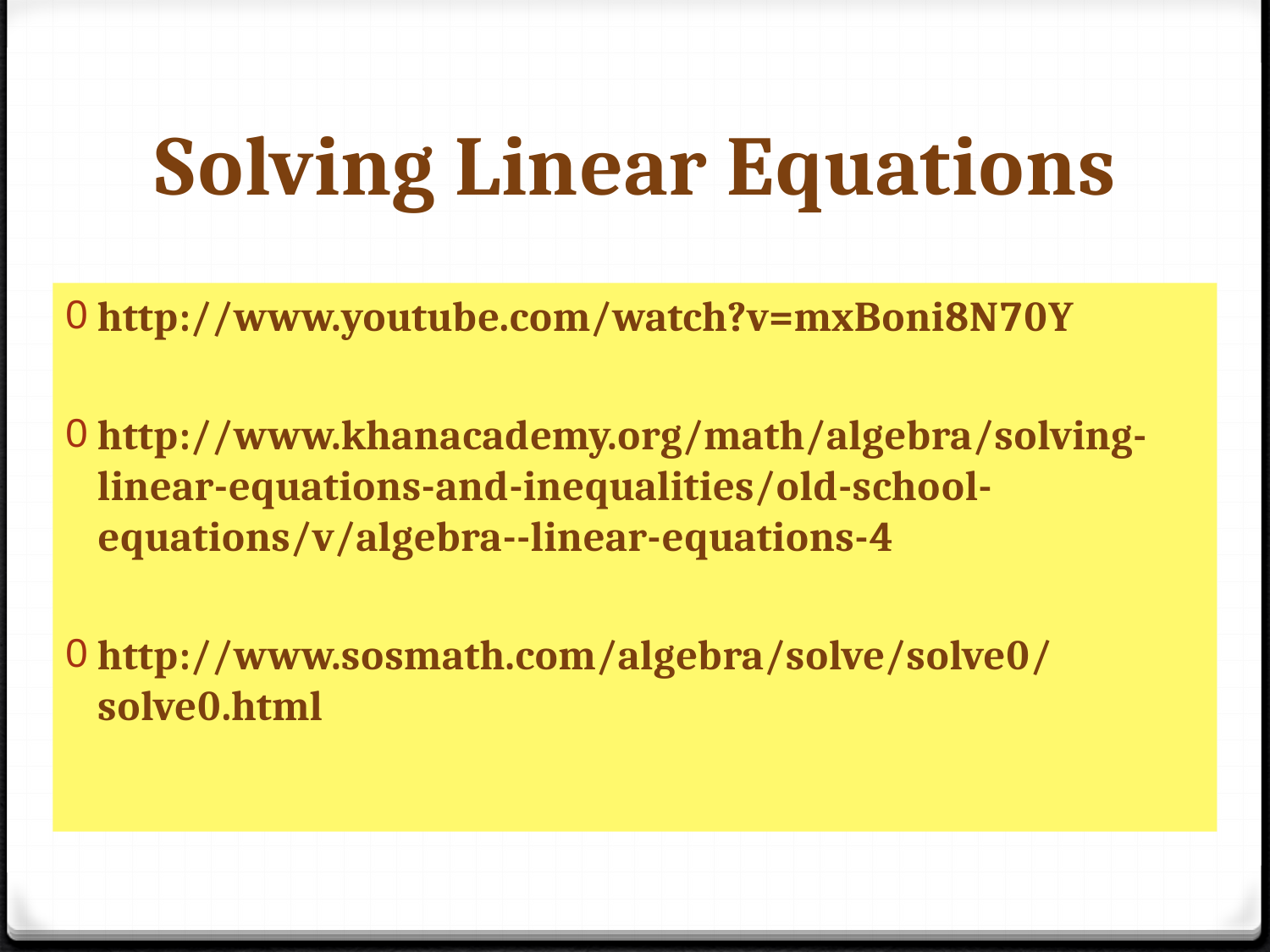

# Solving Linear Equations
http://www.youtube.com/watch?v=mxBoni8N70Y

http://www.khanacademy.org/math/algebra/solving-linear-equations-and-inequalities/old-school-equations/v/algebra--linear-equations-4

http://www.sosmath.com/algebra/solve/solve0/solve0.html